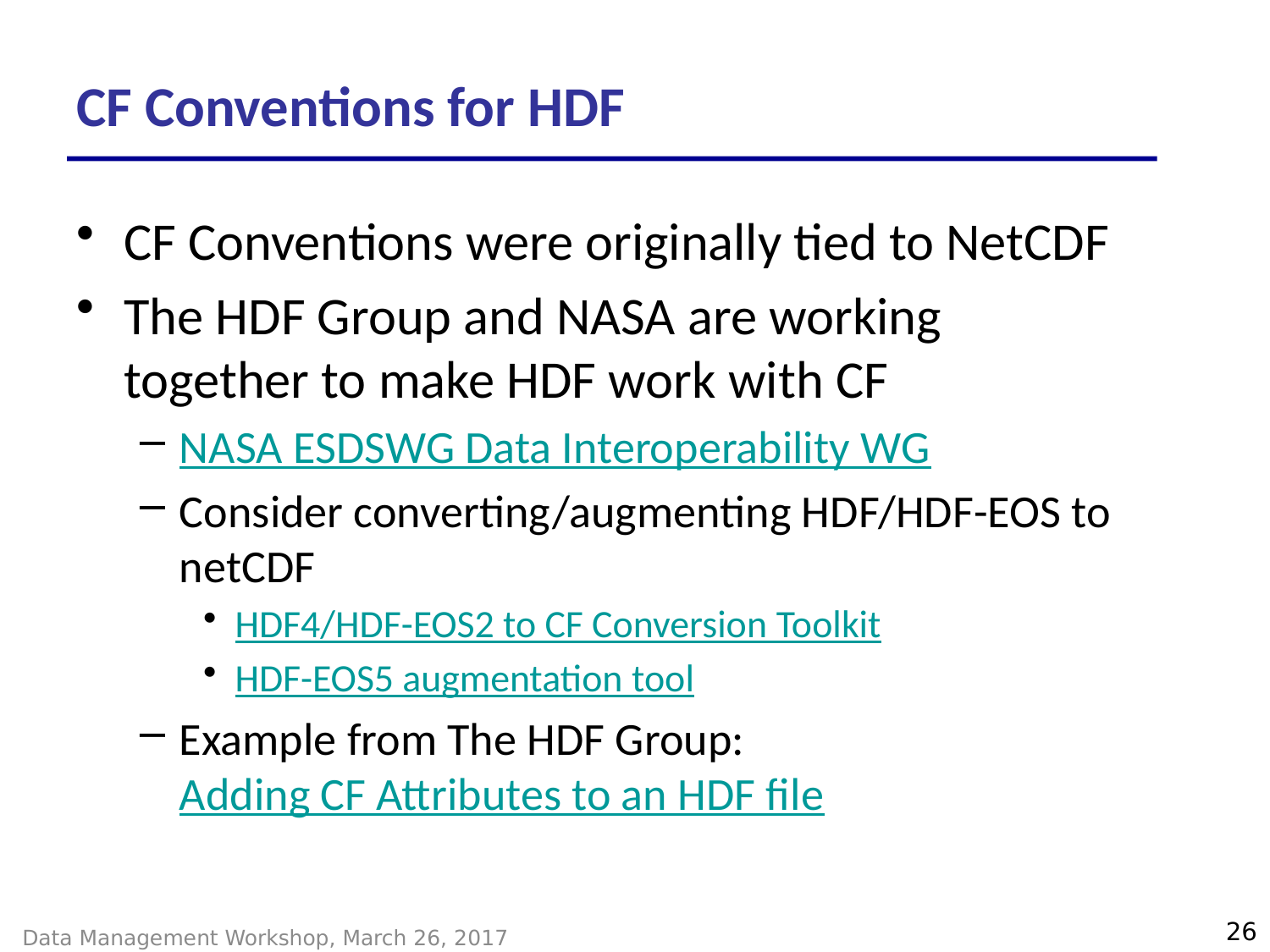

# CF Conventions for HDF
CF Conventions were originally tied to NetCDF
The HDF Group and NASA are working together to make HDF work with CF
NASA ESDSWG Data Interoperability WG
Consider converting/augmenting HDF/HDF-EOS to netCDF
HDF4/HDF-EOS2 to CF Conversion Toolkit
HDF-EOS5 augmentation tool
Example from The HDF Group: Adding CF Attributes to an HDF file
26